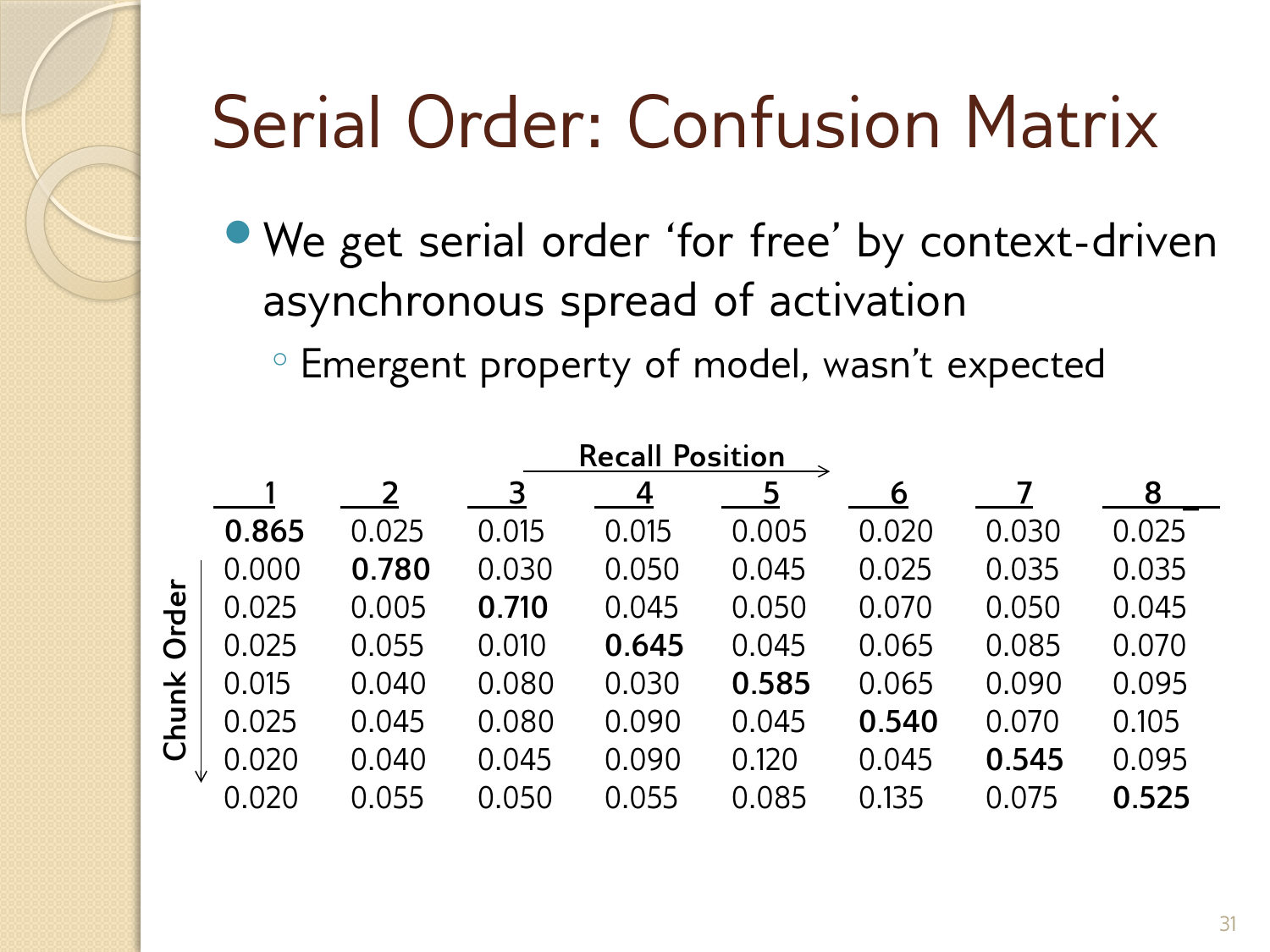

# Serial Order: Confusion Matrix
We get serial order ‘for free’ by context-driven asynchronous spread of activation
Emergent property of model, wasn’t expected

Recall Position
     1	    2	    3	    4	    5	    6	    7	    8  _
 0.865	 0.025	 0.015	 0.015	 0.005	 0.020	 0.030	 0.025
 0.000	 0.780	 0.030	 0.050	 0.045	 0.025	 0.035	 0.035
 0.025	 0.005	 0.710	 0.045	 0.050	 0.070	 0.050	 0.045
 0.025	 0.055	 0.010	 0.645	 0.045	 0.065	 0.085	 0.070
 0.015	 0.040	 0.080	 0.030	 0.585	 0.065	 0.090	 0.095
 0.025	 0.045	 0.080	 0.090	 0.045	 0.540	 0.070	 0.105
 0.020	 0.040	 0.045	 0.090	 0.120	 0.045	 0.545	 0.095
 0.020	 0.055	 0.050	 0.055	 0.085	 0.135	 0.075	 0.525
Chunk Order
31